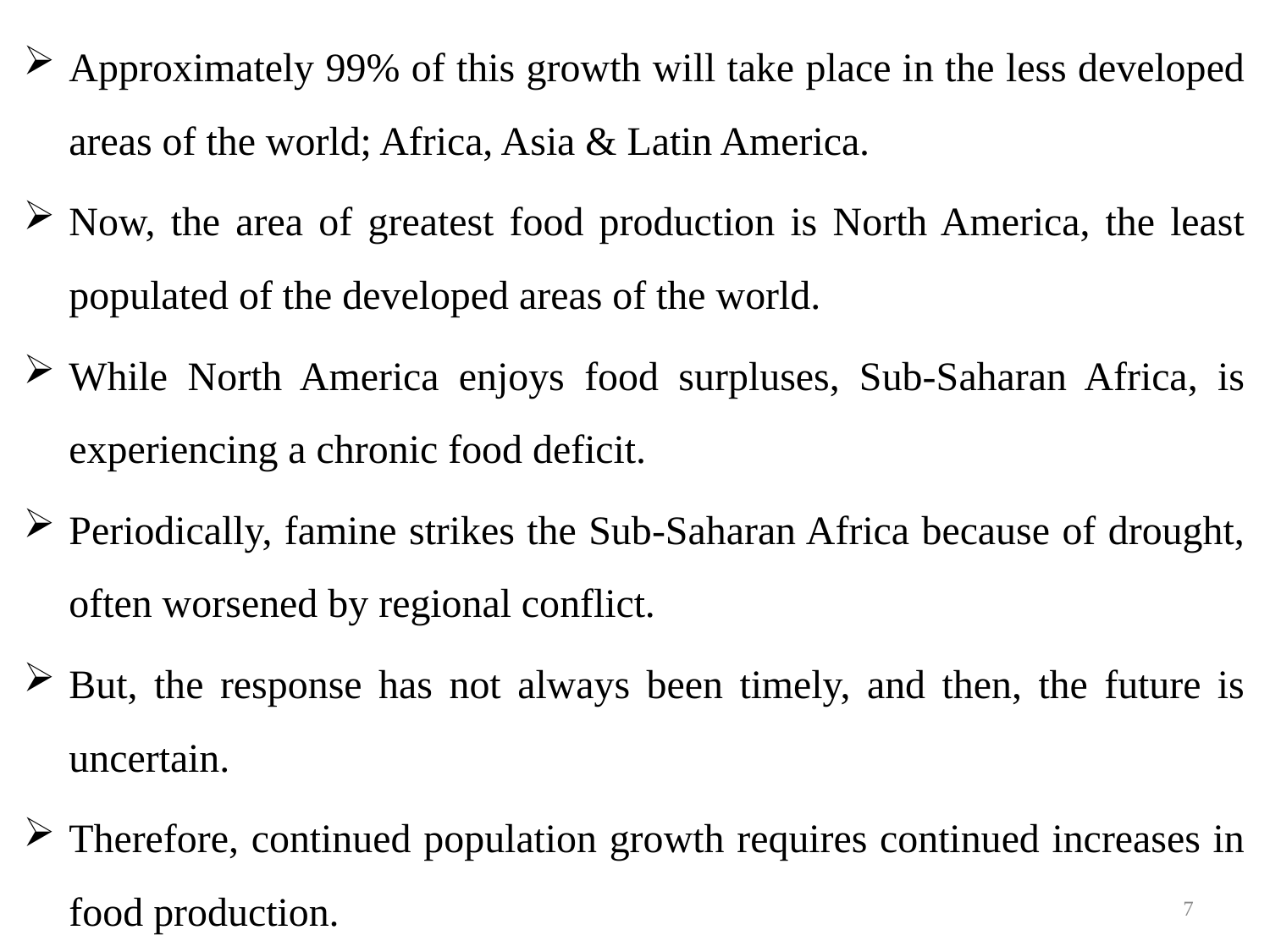

Approximately 99% of this growth will take place in the less developed areas of the world; Africa, Asia & Latin America.
Now, the area of greatest food production is North America, the least populated of the developed areas of the world.
While North America enjoys food surpluses, Sub-Saharan Africa, is experiencing a chronic food deficit.
Periodically, famine strikes the Sub-Saharan Africa because of drought, often worsened by regional conflict.
But, the response has not always been timely, and then, the future is uncertain.
Therefore, continued population growth requires continued increases in food production.
7